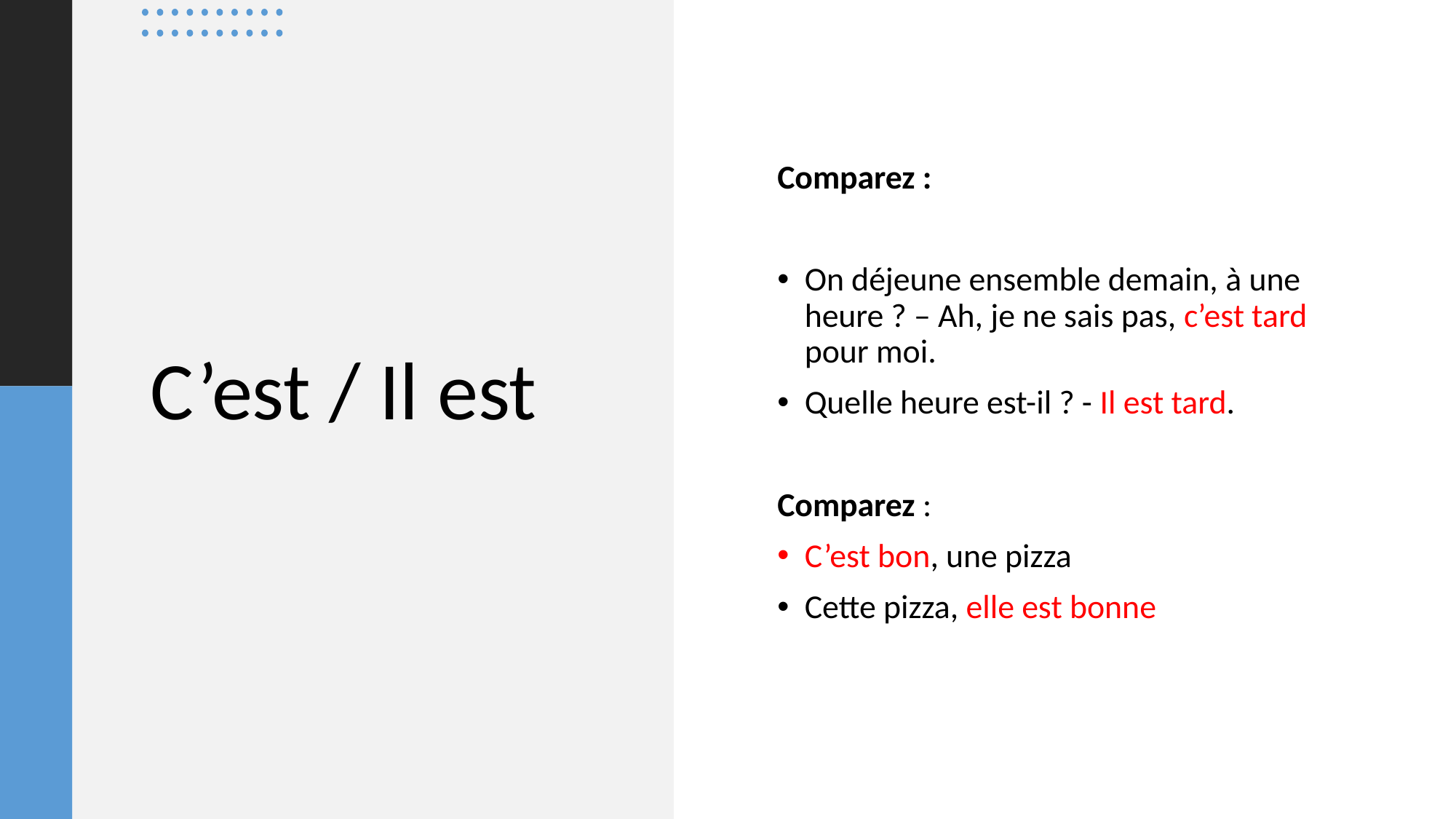

Comparez :

On déjeune ensemble demain, à une heure ? – Ah, je ne sais pas, c’est tard pour moi.
Quelle heure est-il ? - Il est tard.

Comparez :
C’est bon, une pizza
Cette pizza, elle est bonne
# C’est / Il est